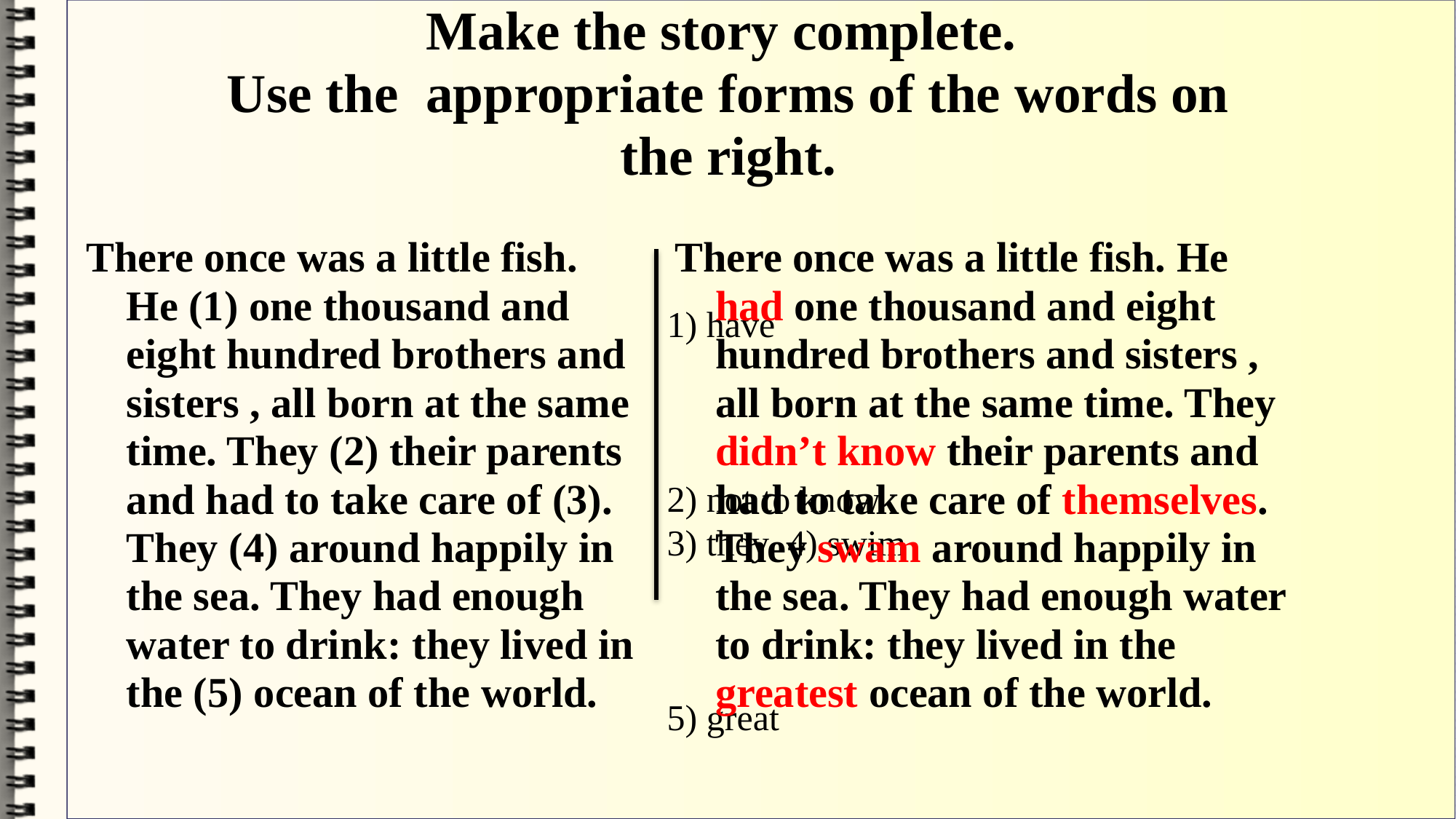

# Make the story complete. Use the  appropriate forms of the words on the right.
There once was a little fish. He (1) one thousand and eight hundred brothers and sisters , all born at the same time. They (2) their parents and had to take care of (3). They (4) around happily in the sea. They had enough water to drink: they lived in the (5) ocean of the world.
There once was a little fish. He had one thousand and eight hundred brothers and sisters , all born at the same time. They didn’t know their parents and had to take care of themselves. They swam around happily in the sea. They had enough water to drink: they lived in the greatest ocean of the world.

1) have

2) not to know
3) they  4) swim

5) great